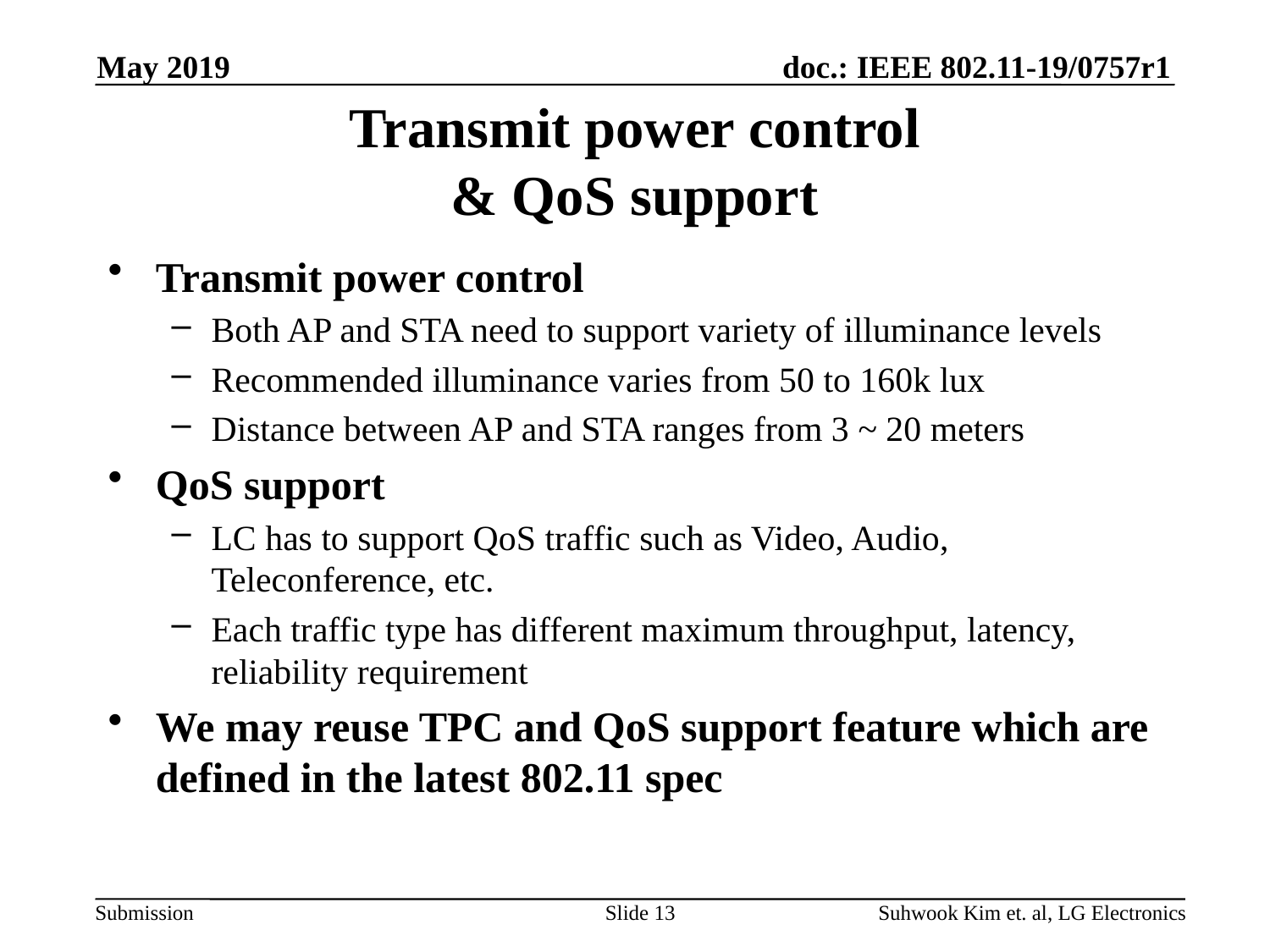

May 2019
# Transmit power control & QoS support
Transmit power control
Both AP and STA need to support variety of illuminance levels
Recommended illuminance varies from 50 to 160k lux
Distance between AP and STA ranges from 3 ~ 20 meters
QoS support
LC has to support QoS traffic such as Video, Audio, Teleconference, etc.
Each traffic type has different maximum throughput, latency, reliability requirement
We may reuse TPC and QoS support feature which are defined in the latest 802.11 spec

Slide 13
Suhwook Kim et. al, LG Electronics